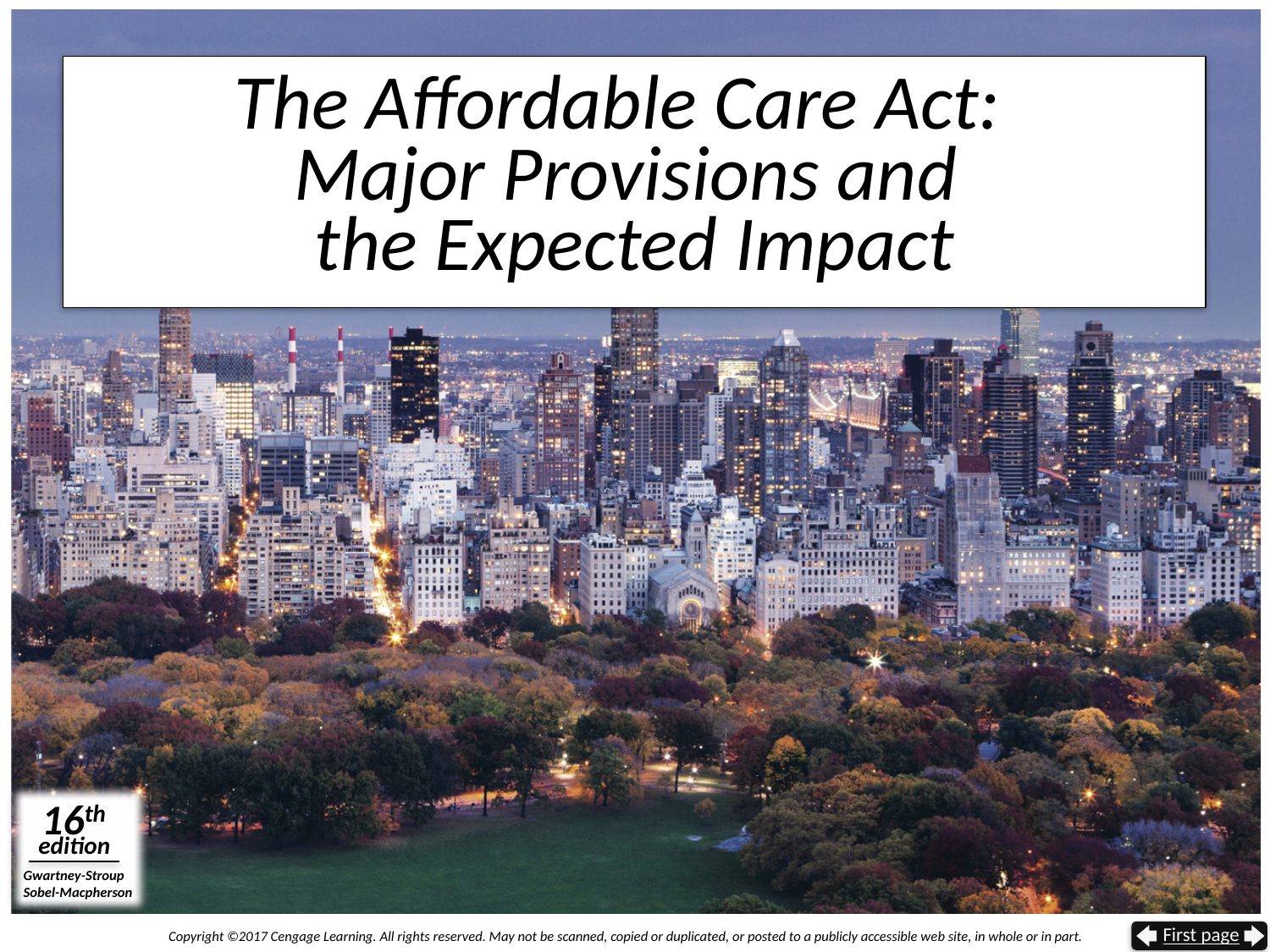

# The Affordable Care Act: Major Provisions and the Expected Impact